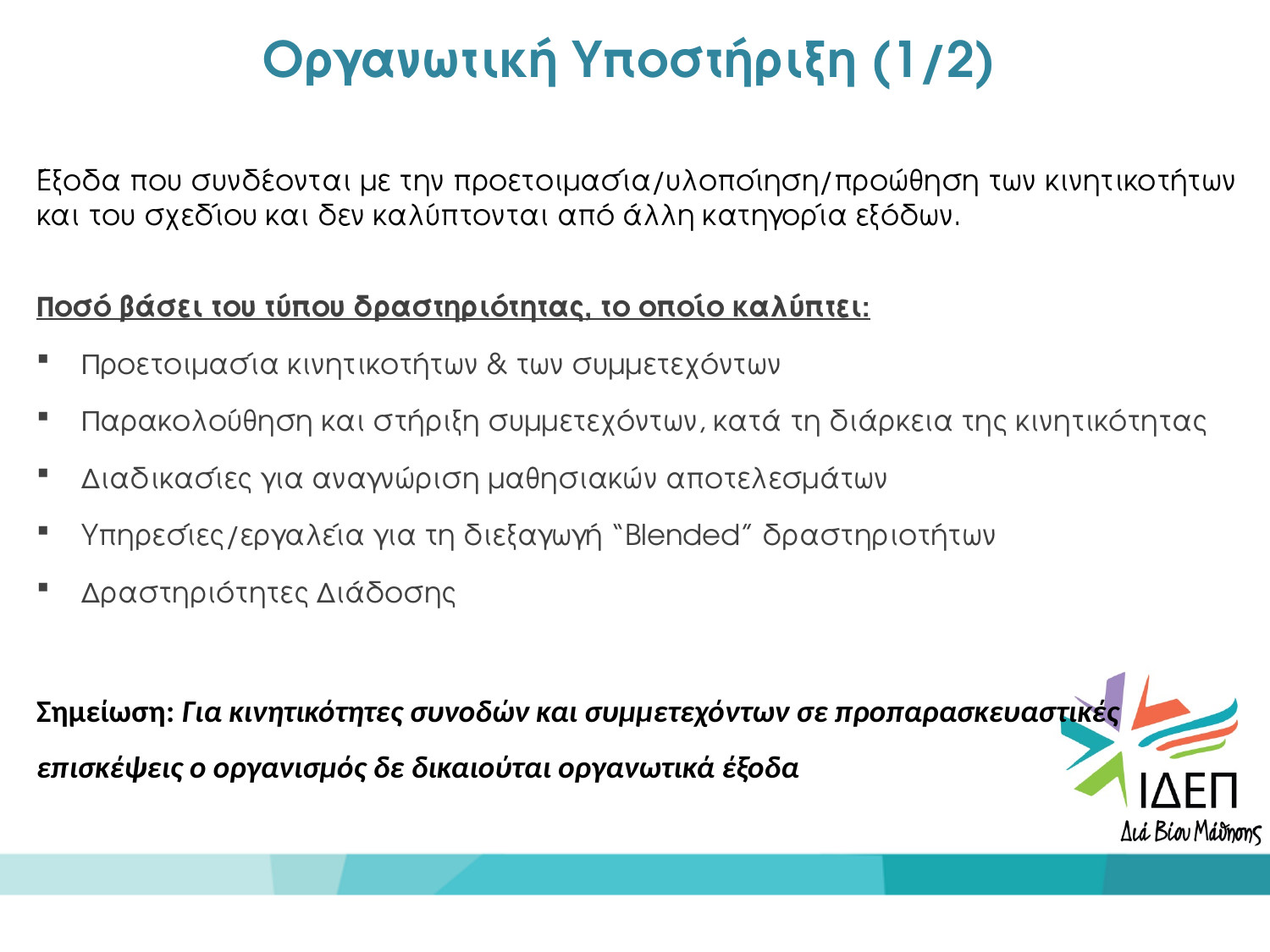

# Οργανωτική Υποστήριξη (1/2)
Έξοδα που συνδέονται με την προετοιμασία/υλοποίηση/προώθηση των κινητικοτήτων και του σχεδίου και δεν καλύπτονται από άλλη κατηγορία εξόδων.

Ποσό βάσει του τύπου δραστηριότητας, το οποίο καλύπτει:
Προετοιμασία κινητικoτήτων & των συμμετεχόντων
Παρακολούθηση και στήριξη συμμετεχόντων, κατά τη διάρκεια της κινητικότητας
Διαδικασίες για αναγνώριση μαθησιακών αποτελεσμάτων
Υπηρεσίες/εργαλεία για τη διεξαγωγή “Blended” δραστηριοτήτων
Δραστηριότητες Διάδοσης

Σημείωση: Για κινητικότητες συνοδών και συμμετεχόντων σε προπαρασκευαστικές επισκέψεις ο οργανισμός δε δικαιούται οργανωτικά έξοδα